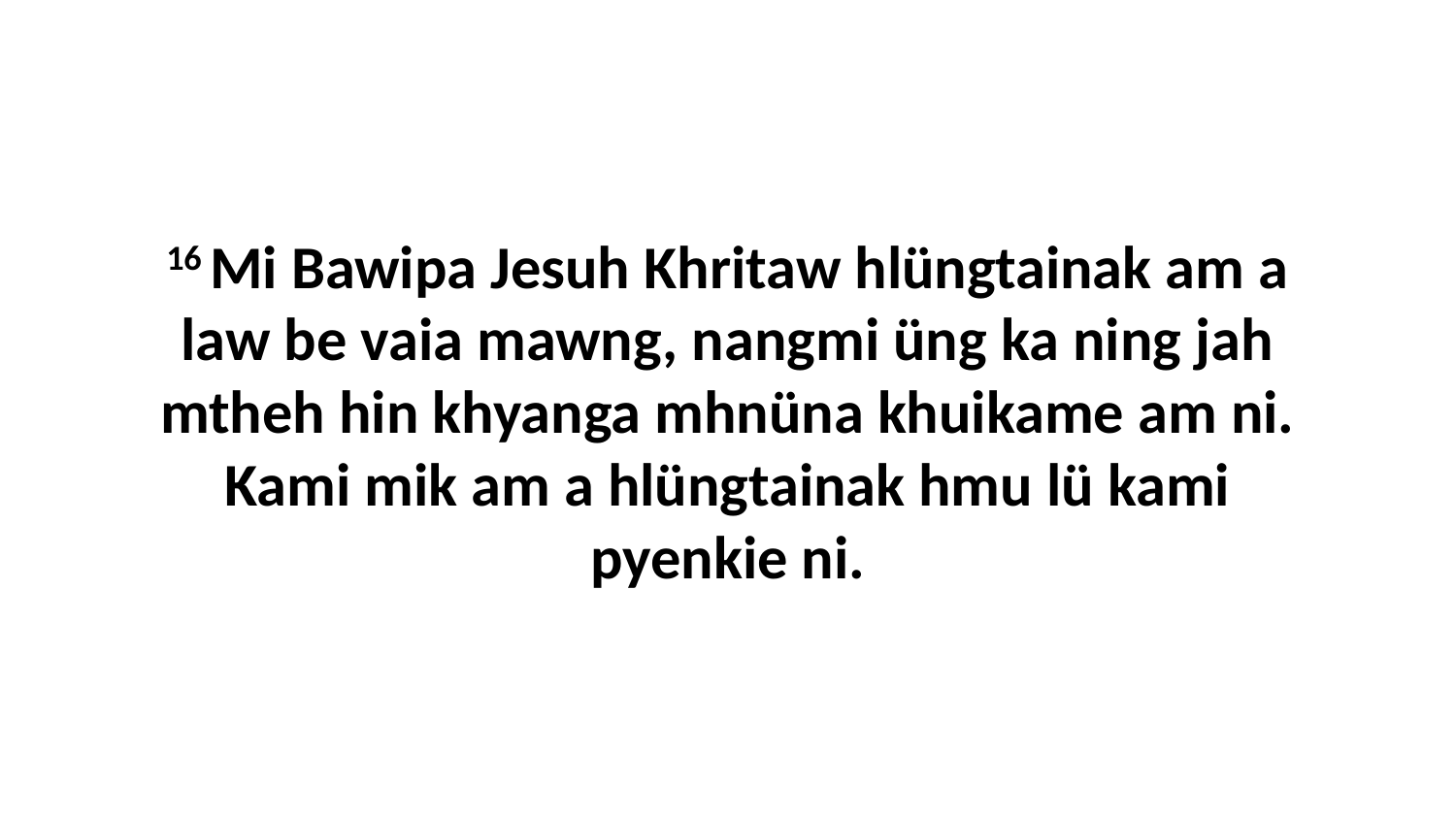

16 Mi Bawipa Jesuh Khritaw hlüngtainak am a law be vaia mawng, nangmi üng ka ning jah mtheh hin khyanga mhnüna khuikame am ni. Kami mik am a hlüngtainak hmu lü kami pyenkie ni.